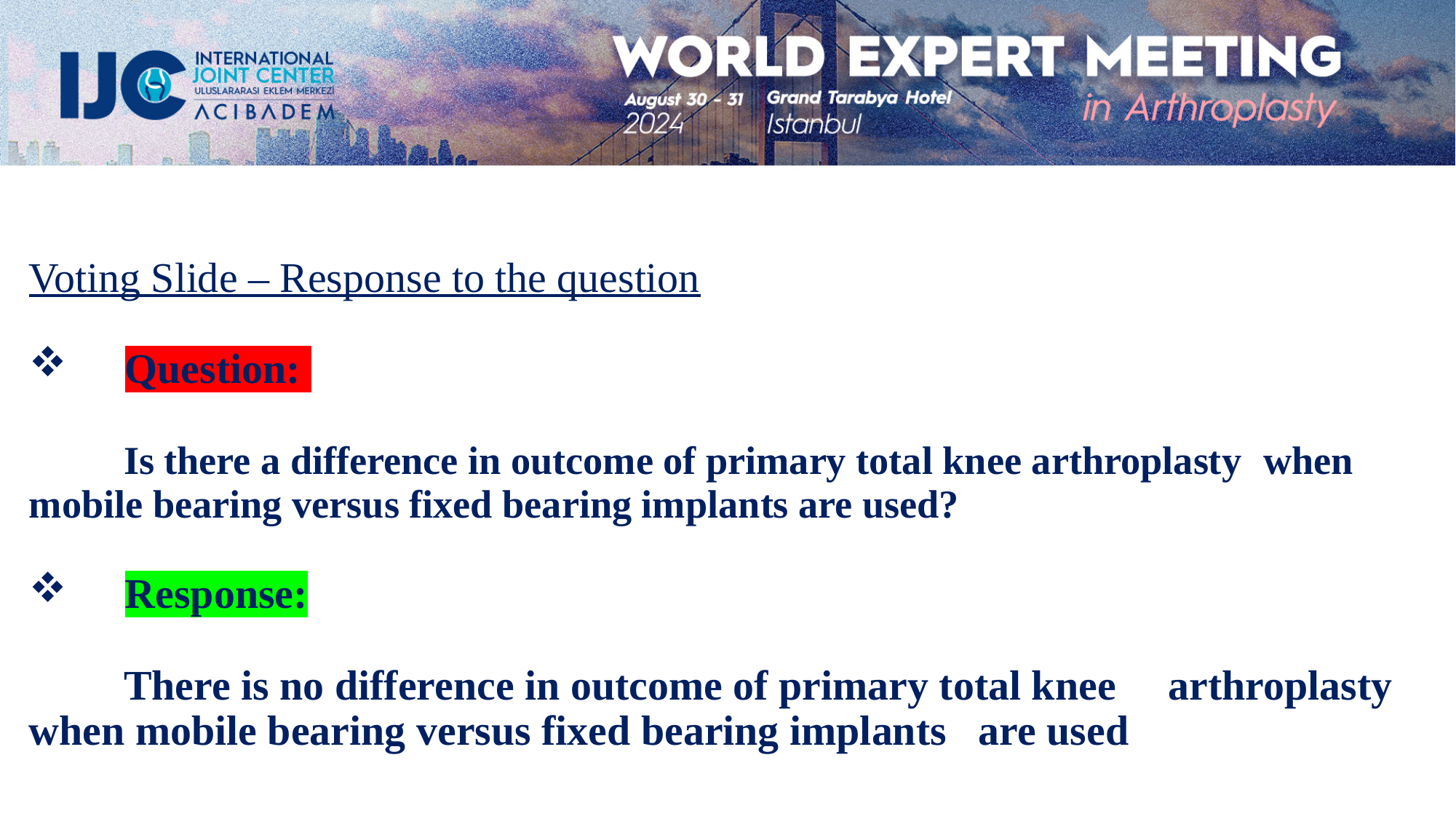

Voting Slide – Response to the question

Question:

	Is there a difference in outcome of primary total knee arthroplasty 	when mobile bearing versus fixed bearing implants are used?

Response:

	There is no difference in outcome of primary total knee 	arthroplasty when mobile bearing versus fixed bearing implants 	are used

 What is the final recommendation
 What will you put to a vote today